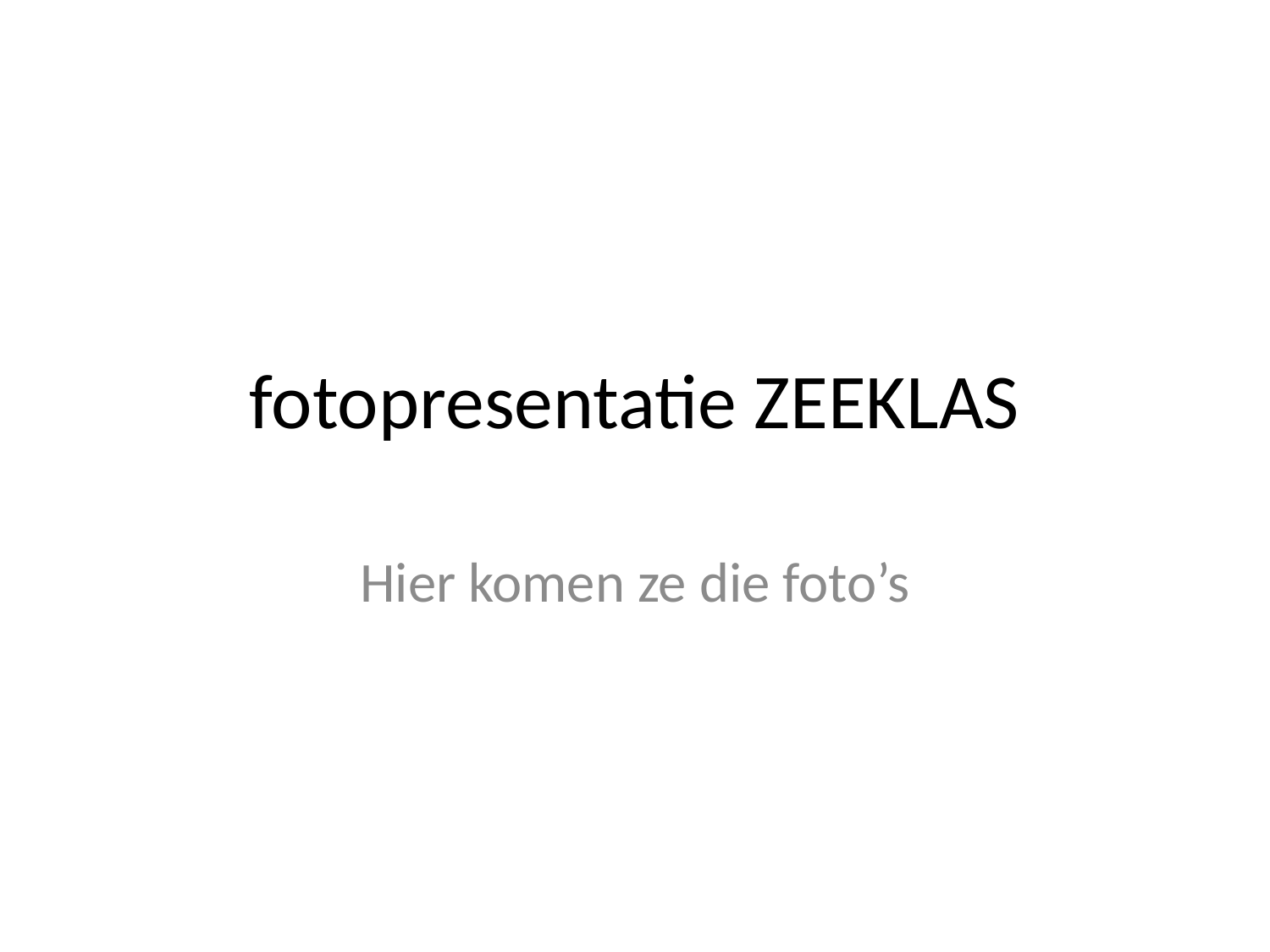

# fotopresentatie ZEEKLAS
Hier komen ze die foto’s